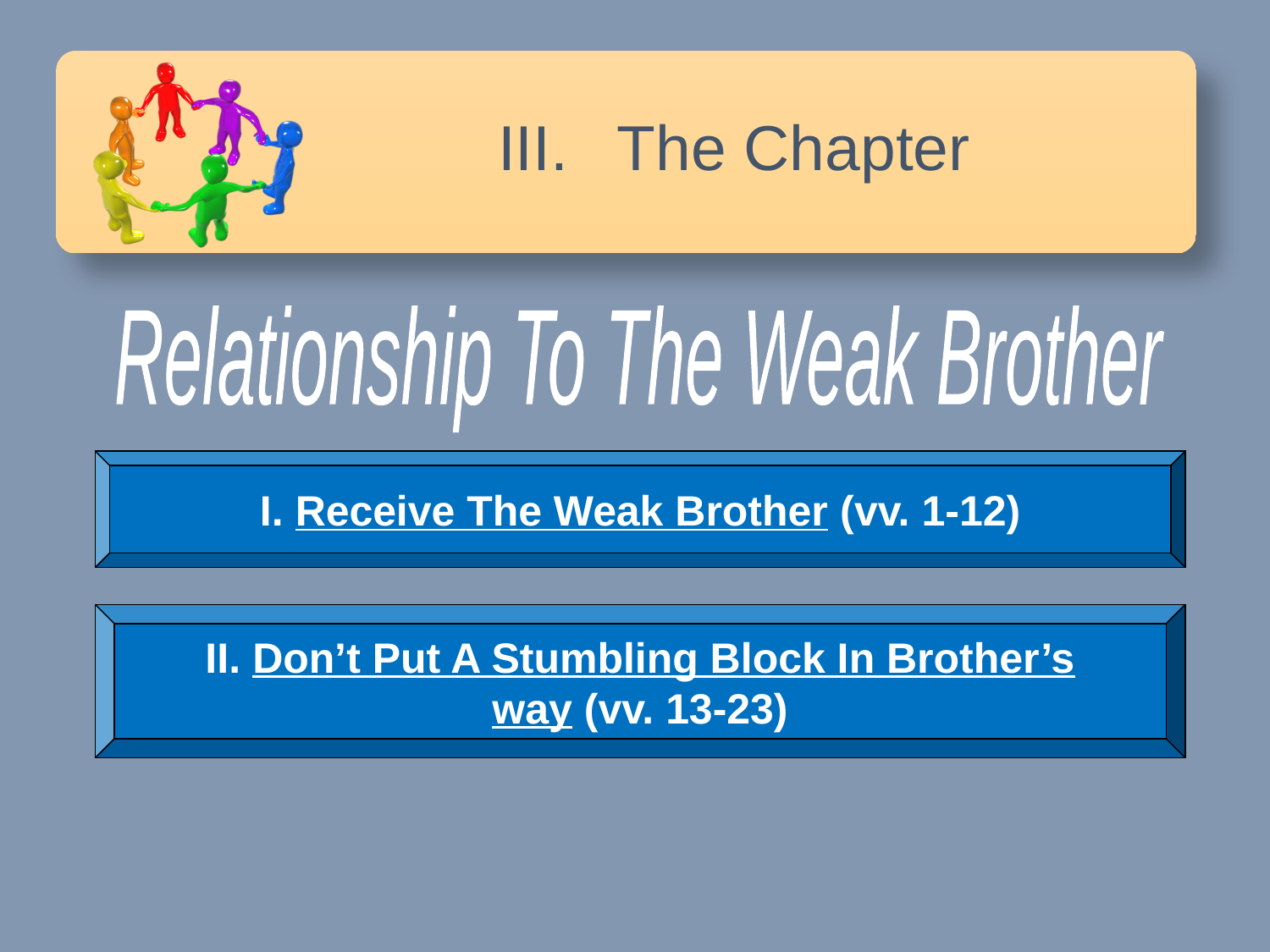

The Chapter
Relationship To The Weak Brother
I. Receive The Weak Brother (vv. 1-12)
II. Don’t Put A Stumbling Block In Brother’s
way (vv. 13-23)